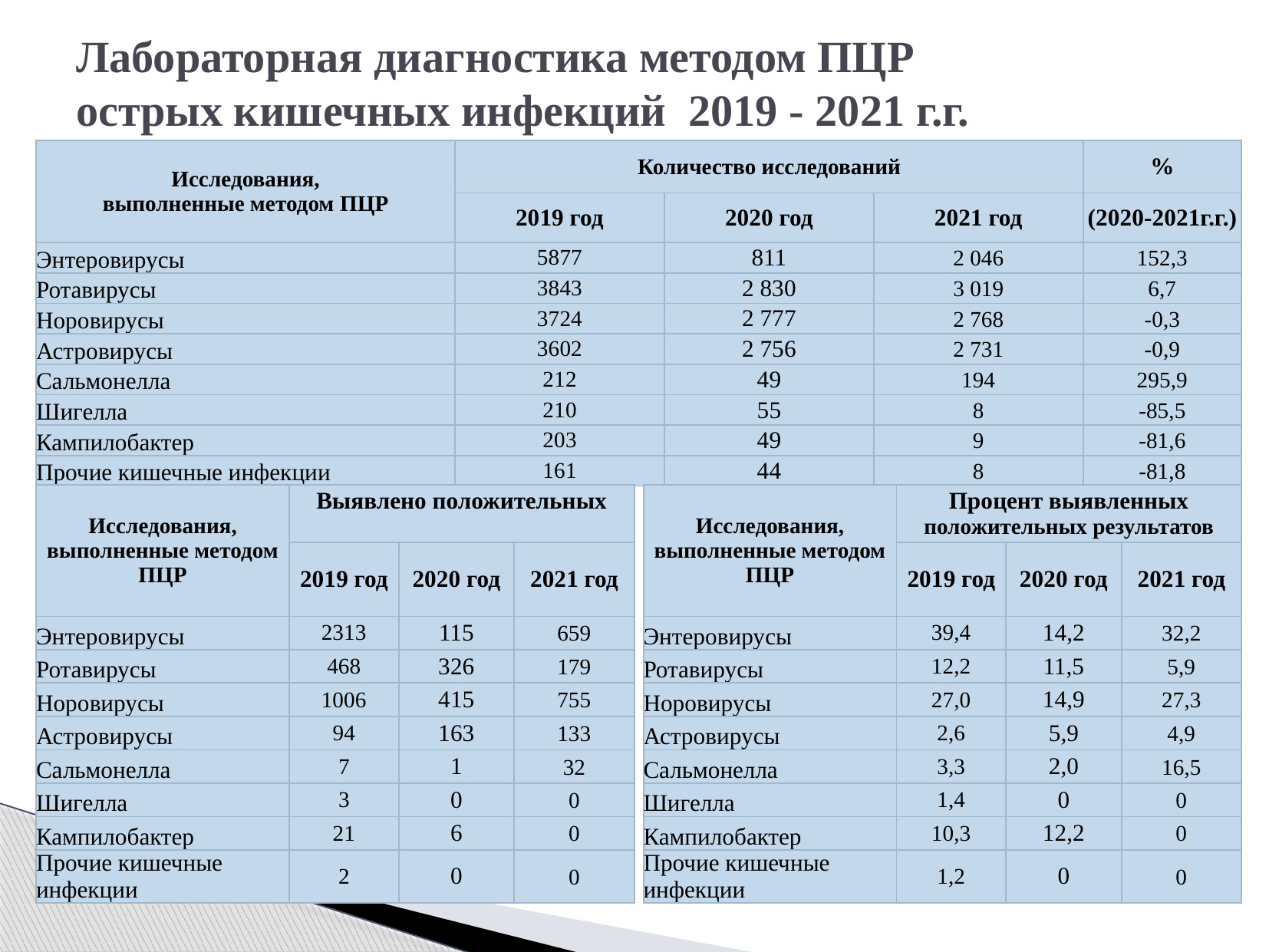

# Лабораторная диагностика методом ПЦР острых кишечных инфекций  2019 - 2021 г.г.
| Исследования, выполненные методом ПЦР | Количество исследований |  |  | % |
| --- | --- | --- | --- | --- |
|  | 2019 год | 2020 год | 2021 год | (2020-2021г.г.) |
| Энтеровирусы | 5877 | 811 | 2 046 | 152,3 |
| Ротавирусы | 3843 | 2 830 | 3 019 | 6,7 |
| Норовирусы | 3724 | 2 777 | 2 768 | -0,3 |
| Астровирусы | 3602 | 2 756 | 2 731 | -0,9 |
| Сальмонелла | 212 | 49 | 194 | 295,9 |
| Шигелла | 210 | 55 | 8 | -85,5 |
| Кампилобактер | 203 | 49 | 9 | -81,6 |
| Прочие кишечные инфекции | 161 | 44 | 8 | -81,8 |
| Исследования, выполненные методом ПЦР | Выявлено положительных |  |  |
| --- | --- | --- | --- |
|  | 2019 год | 2020 год | 2021 год |
| Энтеровирусы | 2313 | 115 | 659 |
| Ротавирусы | 468 | 326 | 179 |
| Норовирусы | 1006 | 415 | 755 |
| Астровирусы | 94 | 163 | 133 |
| Сальмонелла | 7 | 1 | 32 |
| Шигелла | 3 | 0 | 0 |
| Кампилобактер | 21 | 6 | 0 |
| Прочие кишечные инфекции | 2 | 0 | 0 |
| Исследования, выполненные методом ПЦР | Процент выявленных положительных результатов |  |  |
| --- | --- | --- | --- |
|  | 2019 год | 2020 год | 2021 год |
| Энтеровирусы | 39,4 | 14,2 | 32,2 |
| Ротавирусы | 12,2 | 11,5 | 5,9 |
| Норовирусы | 27,0 | 14,9 | 27,3 |
| Астровирусы | 2,6 | 5,9 | 4,9 |
| Сальмонелла | 3,3 | 2,0 | 16,5 |
| Шигелла | 1,4 | 0 | 0 |
| Кампилобактер | 10,3 | 12,2 | 0 |
| Прочие кишечные инфекции | 1,2 | 0 | 0 |